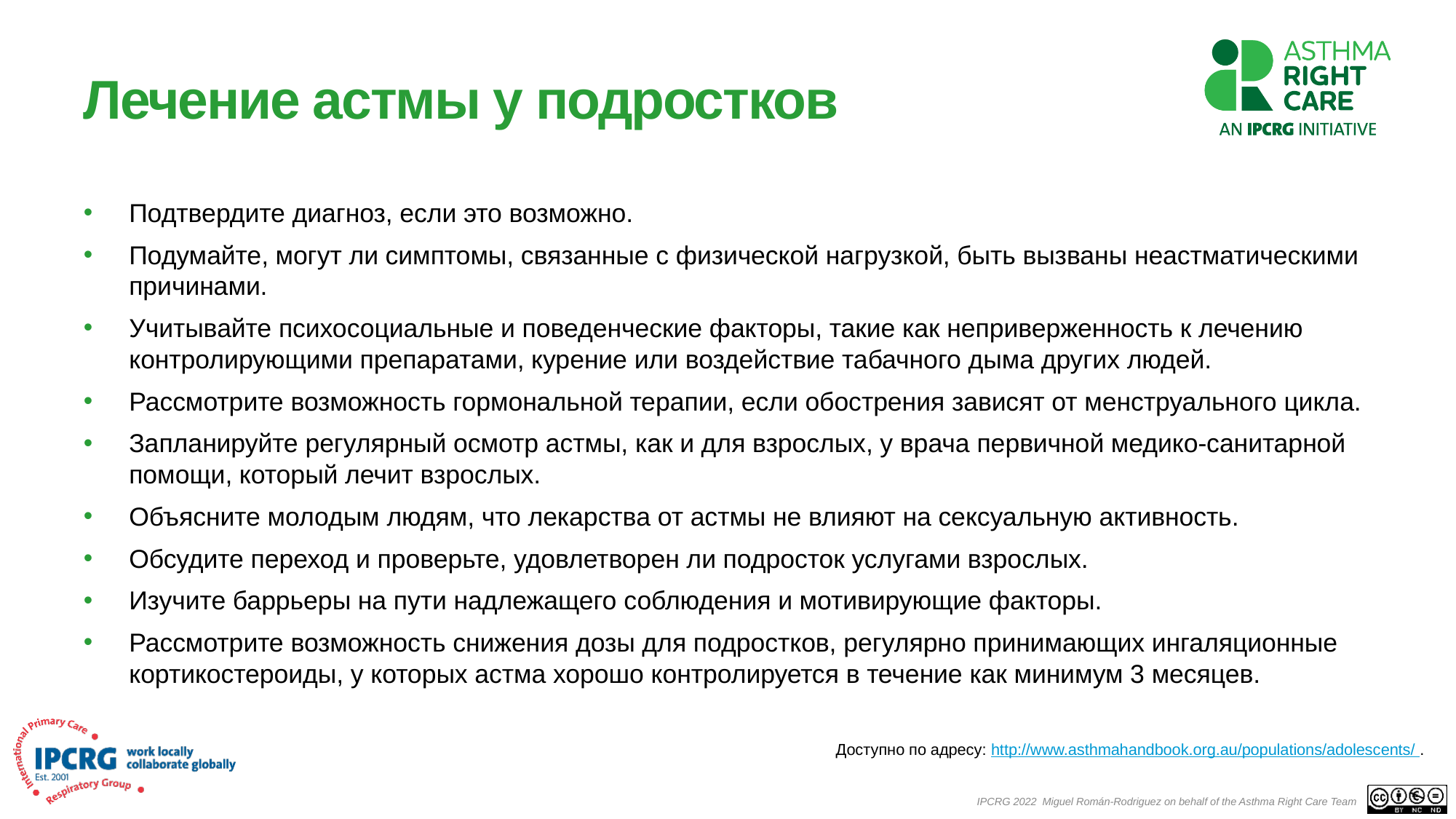

# Лечение астмы у подростков
Подтвердите диагноз, если это возможно.
Подумайте, могут ли симптомы, связанные с физической нагрузкой, быть вызваны неастматическими причинами.
Учитывайте психосоциальные и поведенческие факторы, такие как неприверженность к лечению контролирующими препаратами, курение или воздействие табачного дыма других людей.
Рассмотрите возможность гормональной терапии, если обострения зависят от менструального цикла.
Запланируйте регулярный осмотр астмы, как и для взрослых, у врача первичной медико-санитарной помощи, который лечит взрослых.
Объясните молодым людям, что лекарства от астмы не влияют на сексуальную активность.
Обсудите переход и проверьте, удовлетворен ли подросток услугами взрослых.
Изучите баррьеры на пути надлежащего соблюдения и мотивирующие факторы.
Рассмотрите возможность снижения дозы для подростков, регулярно принимающих ингаляционные кортикостероиды, у которых астма хорошо контролируется в течение как минимум 3 месяцев.

Доступно по адресу: http://www.asthmahandbook.org.au/populations/adolescents/ .